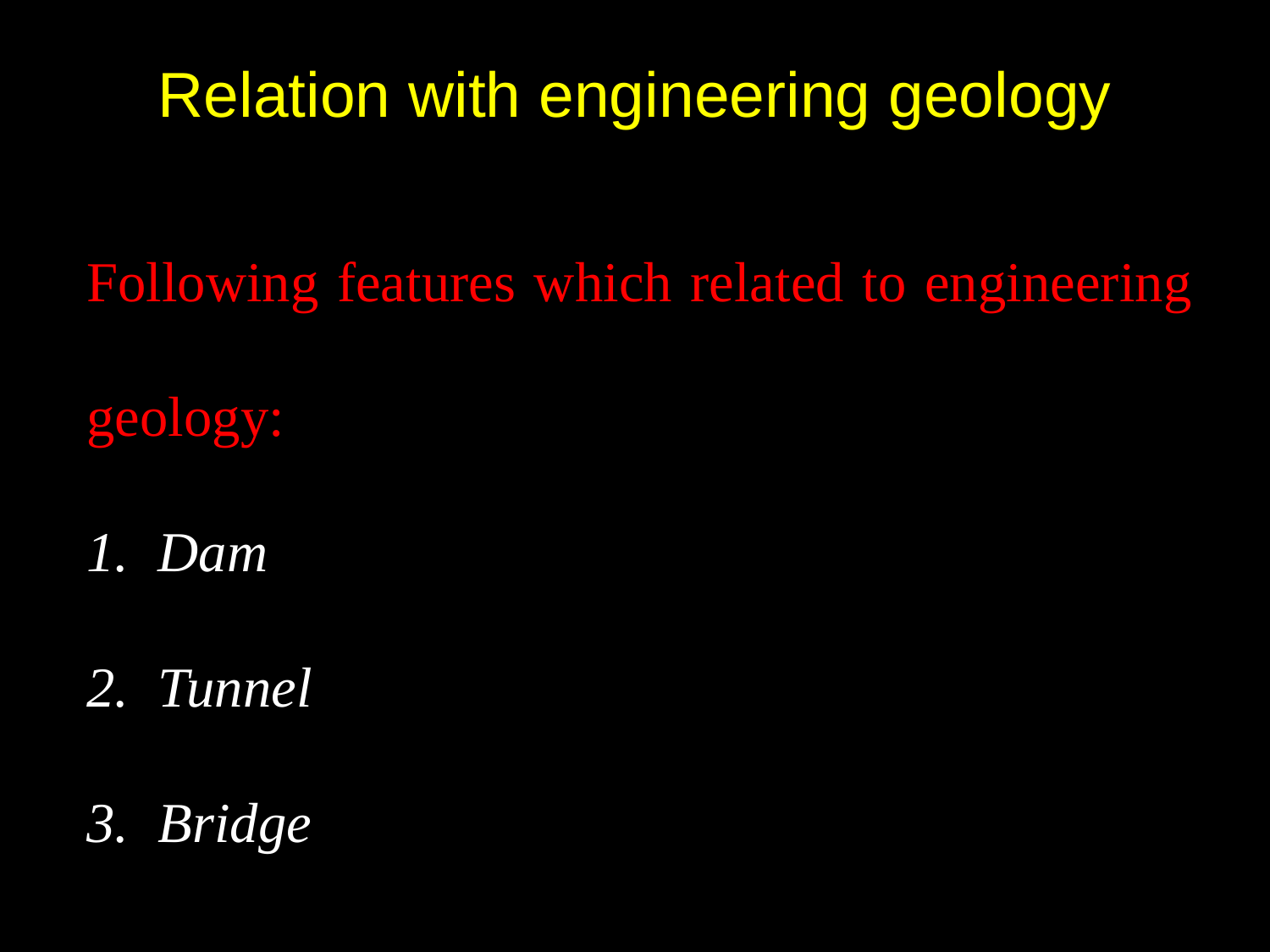

Relation with engineering geology
Following features which related to engineering geology:
Dam
Tunnel
Bridge